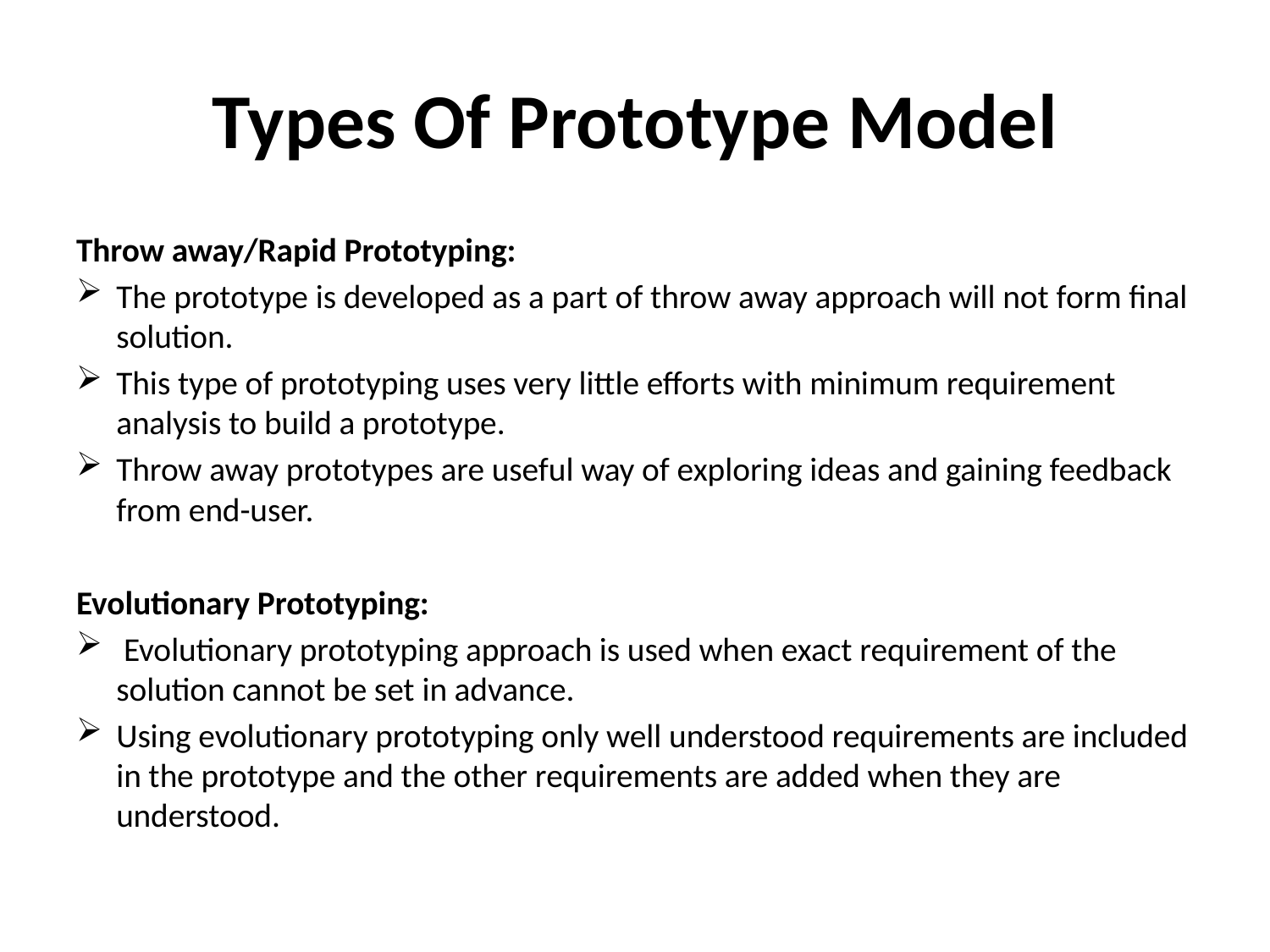

# Types Of Prototype Model
Throw away/Rapid Prototyping:
The prototype is developed as a part of throw away approach will not form final solution.
This type of prototyping uses very little efforts with minimum requirement analysis to build a prototype.
Throw away prototypes are useful way of exploring ideas and gaining feedback from end-user.

Evolutionary Prototyping:
 Evolutionary prototyping approach is used when exact requirement of the solution cannot be set in advance.
Using evolutionary prototyping only well understood requirements are included in the prototype and the other requirements are added when they are understood.